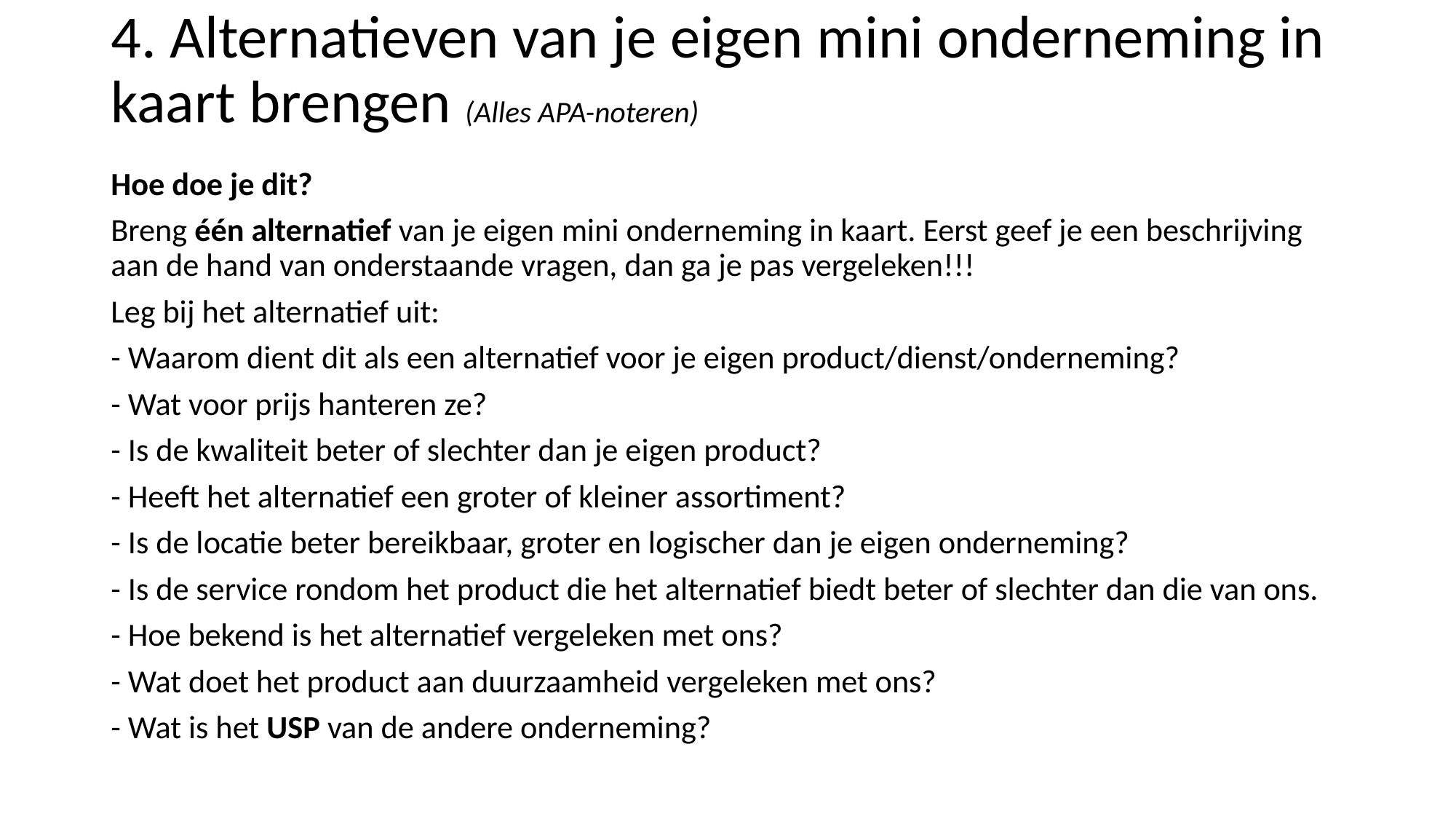

# 4. Alternatieven van je eigen mini onderneming in kaart brengen (Alles APA-noteren)
Hoe doe je dit?
Breng één alternatief van je eigen mini onderneming in kaart. Eerst geef je een beschrijving aan de hand van onderstaande vragen, dan ga je pas vergeleken!!!
Leg bij het alternatief uit:
- Waarom dient dit als een alternatief voor je eigen product/dienst/onderneming?
- Wat voor prijs hanteren ze?
- Is de kwaliteit beter of slechter dan je eigen product?
- Heeft het alternatief een groter of kleiner assortiment?
- Is de locatie beter bereikbaar, groter en logischer dan je eigen onderneming?
- Is de service rondom het product die het alternatief biedt beter of slechter dan die van ons.
- Hoe bekend is het alternatief vergeleken met ons?
- Wat doet het product aan duurzaamheid vergeleken met ons?
- Wat is het USP van de andere onderneming?